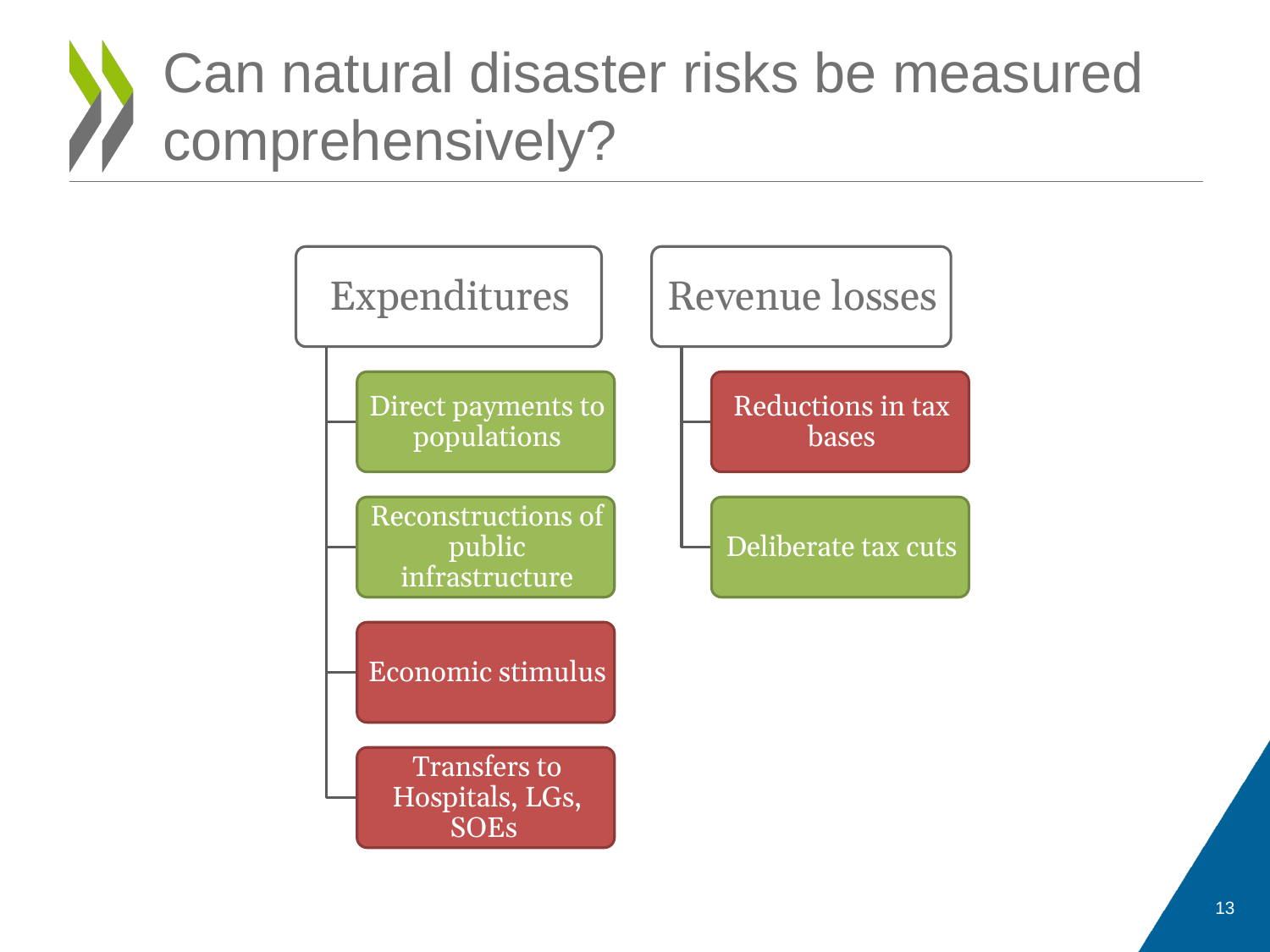

# Can natural disaster risks be measured comprehensively?
Expenditures
Direct payments to populations
Reconstructions of public infrastructure
Economic stimulus
Transfers to Hospitals, LGs, SOEs
Revenue losses
Reductions in tax bases
Deliberate tax cuts
13